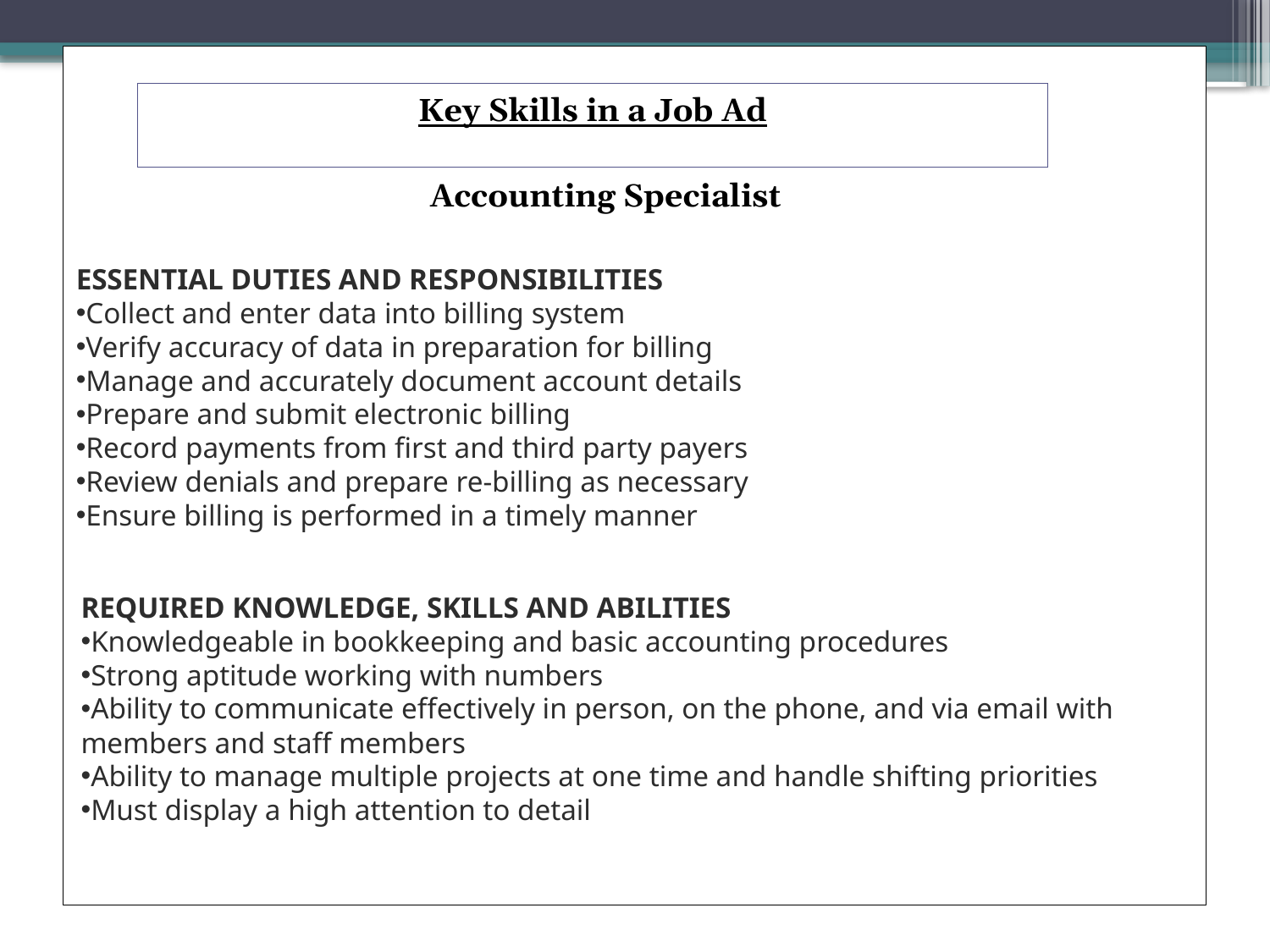

Key Skills in a Job Ad

Accounting Specialist
ESSENTIAL DUTIES AND RESPONSIBILITIES
Collect and enter data into billing system
Verify accuracy of data in preparation for billing
Manage and accurately document account details
Prepare and submit electronic billing
Record payments from first and third party payers
Review denials and prepare re-billing as necessary
Ensure billing is performed in a timely manner
REQUIRED KNOWLEDGE, SKILLS AND ABILITIES
Knowledgeable in bookkeeping and basic accounting procedures
Strong aptitude working with numbers
Ability to communicate effectively in person, on the phone, and via email with members and staff members
Ability to manage multiple projects at one time and handle shifting priorities
Must display a high attention to detail